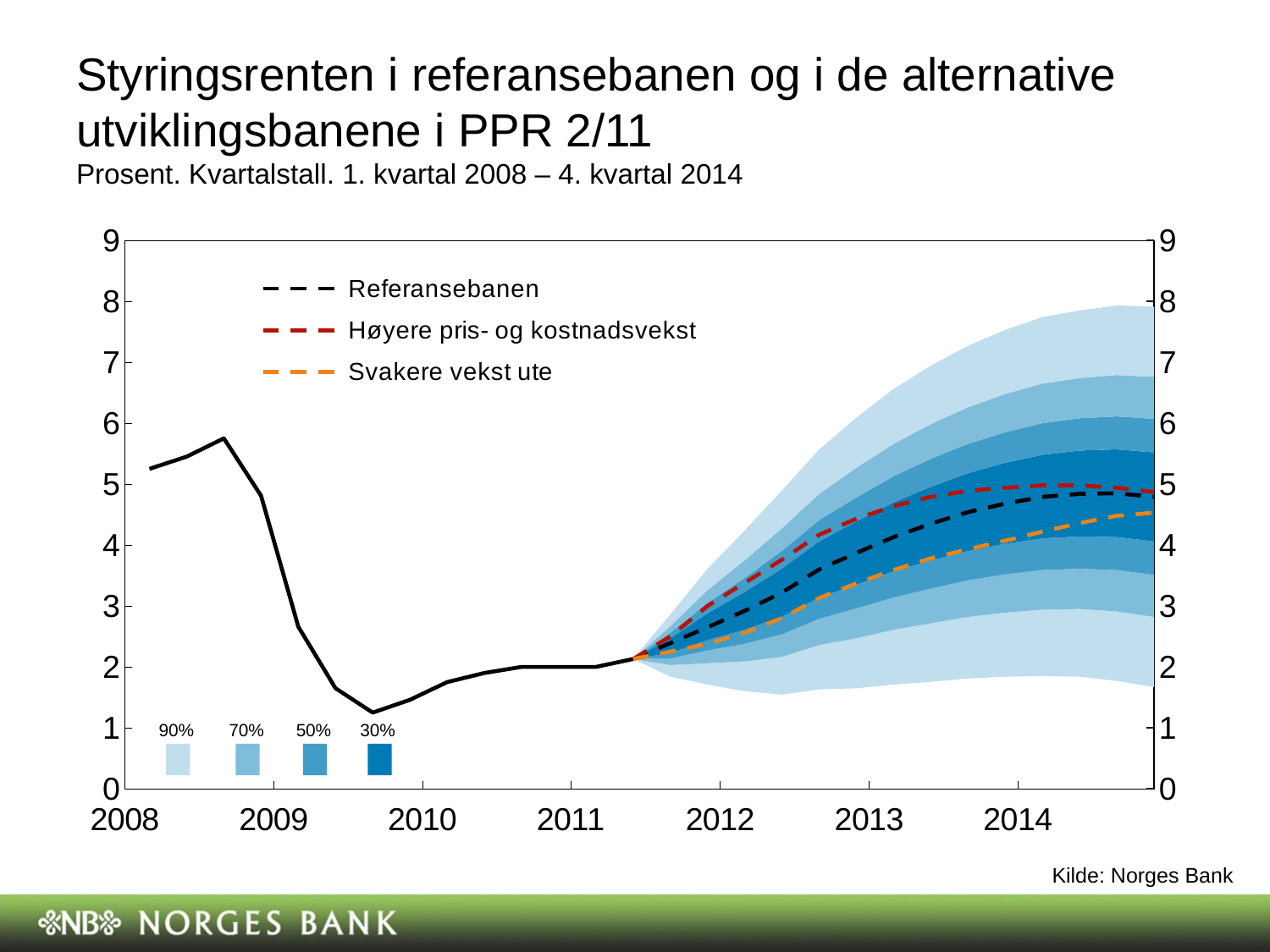

# Styringsrenten i referansebanen og i de alternative utviklingsbanene i PPR 2/11 Prosent. Kvartalstall. 1. kvartal 2008 – 4. kvartal 2014

### Chart

| Category | lower bound | 90 | 70 | 50 | 30 (upper and lower) | upper 50 | upper 70 | upper 90 | Styringsrente | Referansebanen | Høyere pris- og kostnadsvekst | Svakere vekst ute |
|---|---|---|---|---|---|---|---|---|---|---|---|---|
| 39538 | 5.25 | None | None | None | None | None | None | None | 5.25 | None | None | None |
| 39629 | 5.45 | None | None | None | None | None | None | None | 5.45 | None | None | None |
| 39721 | 5.75 | None | None | None | None | None | None | None | 5.75 | None | None | None |
| 39813 | 4.81 | None | None | None | None | None | None | None | 4.81 | None | None | None |
| 39903 | 2.66 | None | None | None | None | None | None | None | 2.66 | None | None | None |
| 39994 | 1.6500000000000001 | None | None | None | None | None | None | None | 1.6500000000000001 | None | None | None |
| 40086 | 1.25 | None | None | None | None | None | None | None | 1.25 | None | None | None |
| 40178 | 1.46 | None | None | None | None | None | None | None | 1.46 | None | None | None |
| 40268 | 1.75 | None | None | None | None | None | None | None | 1.75 | None | None | None |
| 40359 | 1.9000000000000001 | None | None | None | None | None | None | None | 1.9000000000000001 | None | None | None |
| 40451 | 2.0 | None | None | None | None | None | None | None | 2.0 | None | None | None |
| 40543 | 2.0 | None | None | None | None | None | None | None | 2.0 | None | None | None |
| 40633 | 2.0 | None | None | None | None | None | None | None | 2.0 | None | None | None |
| 40724 | 2.13 | None | None | None | None | None | None | None | 2.13 | 2.13 | 2.13 | 2.13 |
| 40816 | 1.84 | 0.19 | 0.11 | 0.09000000000000001 | 0.24000000000000002 | 0.09000000000000001 | 0.11 | 0.19 | None | 2.3899999999999997 | 2.5 | 2.25 |
| 40908 | 1.71 | 0.35000000000000003 | 0.21000000000000002 | 0.17 | 0.44 | 0.17 | 0.21000000000000002 | 0.35000000000000003 | None | 2.65 | 3.0 | 2.38 |
| 40999 | 1.6 | 0.49000000000000005 | 0.29000000000000004 | 0.23 | 0.6200000000000001 | 0.23 | 0.29000000000000004 | 0.49000000000000005 | None | 2.92 | 3.38 | 2.56 |
| 41090 | 1.5449999999999997 | 0.6200000000000001 | 0.37000000000000005 | 0.29000000000000004 | 0.79 | 0.29000000000000004 | 0.37000000000000005 | 0.6200000000000001 | None | 3.22 | 3.7600000000000002 | 2.8 |
| 41182 | 1.6300000000000001 | 0.7300000000000001 | 0.43000000000000005 | 0.35000000000000003 | 0.92 | 0.35000000000000003 | 0.43000000000000005 | 0.7300000000000001 | None | 3.6 | 4.17 | 3.13 |
| 41274 | 1.6500000000000001 | 0.8200000000000001 | 0.49000000000000005 | 0.39000000000000007 | 1.04 | 0.39000000000000007 | 0.49000000000000005 | 0.8200000000000001 | None | 3.8699999999999997 | 4.430000000000001 | 3.3699999999999997 |
| 41364 | 1.71 | 0.9 | 0.53 | 0.43000000000000005 | 1.1299999999999997 | 0.43000000000000005 | 0.53 | 0.9 | None | 4.13 | 4.64 | 3.59 |
| 41455 | 1.7549999999999997 | 0.9600000000000001 | 0.57 | 0.46 | 1.21 | 0.46 | 0.57 | 0.9600000000000001 | None | 4.35 | 4.79 | 3.7800000000000002 |
| 41547 | 1.81 | 1.01 | 0.6000000000000001 | 0.48000000000000004 | 1.28 | 0.48000000000000004 | 0.6000000000000001 | 1.01 | None | 4.54 | 4.89 | 3.9299999999999997 |
| 41639 | 1.84 | 1.05 | 0.6300000000000001 | 0.5 | 1.33 | 0.5 | 0.6300000000000001 | 1.05 | None | 4.68 | 4.94 | 4.07 |
| 41729 | 1.85 | 1.09 | 0.6500000000000001 | 0.52 | 1.37 | 0.52 | 0.6500000000000001 | 1.09 | None | 4.79 | 4.98 | 4.22 |
| 41820 | 1.84 | 1.11 | 0.6600000000000001 | 0.53 | 1.41 | 0.53 | 0.6600000000000001 | 1.11 | None | 4.84 | 4.98 | 4.359999999999999 |
| 41912 | 1.77 | 1.1399999999999997 | 0.68 | 0.54 | 1.44 | 0.54 | 0.68 | 1.1399999999999997 | None | 4.85 | 4.94 | 4.48 |
| 42004 | 1.6700000000000002 | 1.1499999999999997 | 0.6900000000000001 | 0.55 | 1.46 | 0.55 | 0.6900000000000001 | 1.1499999999999997 | None | 4.79 | 4.87 | 4.53 |
90%
70%
50%
30%

Kilde: Norges Bank